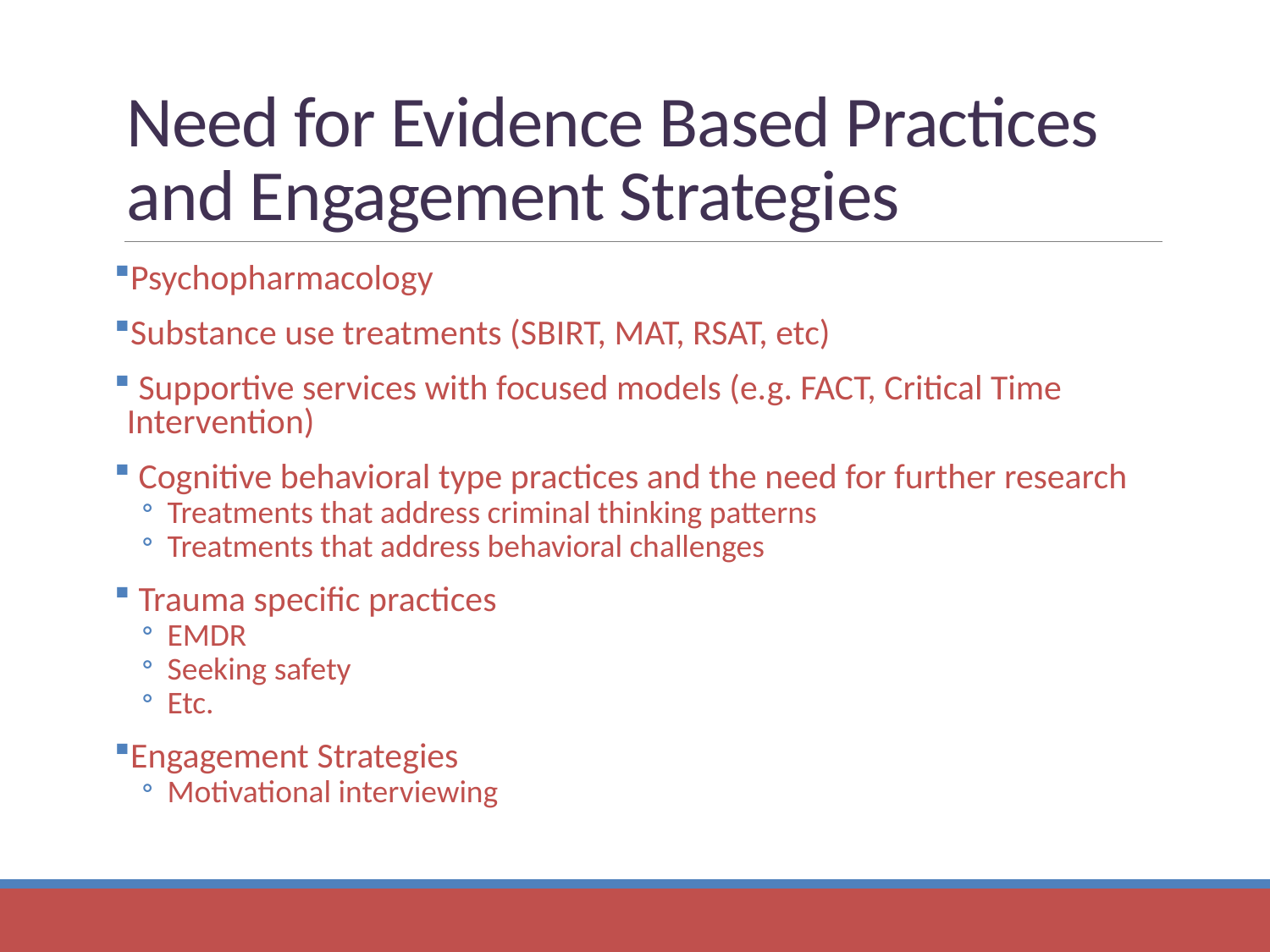

# Need for Evidence Based Practices and Engagement Strategies
Psychopharmacology
Substance use treatments (SBIRT, MAT, RSAT, etc)
 Supportive services with focused models (e.g. FACT, Critical Time Intervention)
 Cognitive behavioral type practices and the need for further research
Treatments that address criminal thinking patterns
Treatments that address behavioral challenges
 Trauma specific practices
EMDR
Seeking safety
Etc.
Engagement Strategies
Motivational interviewing